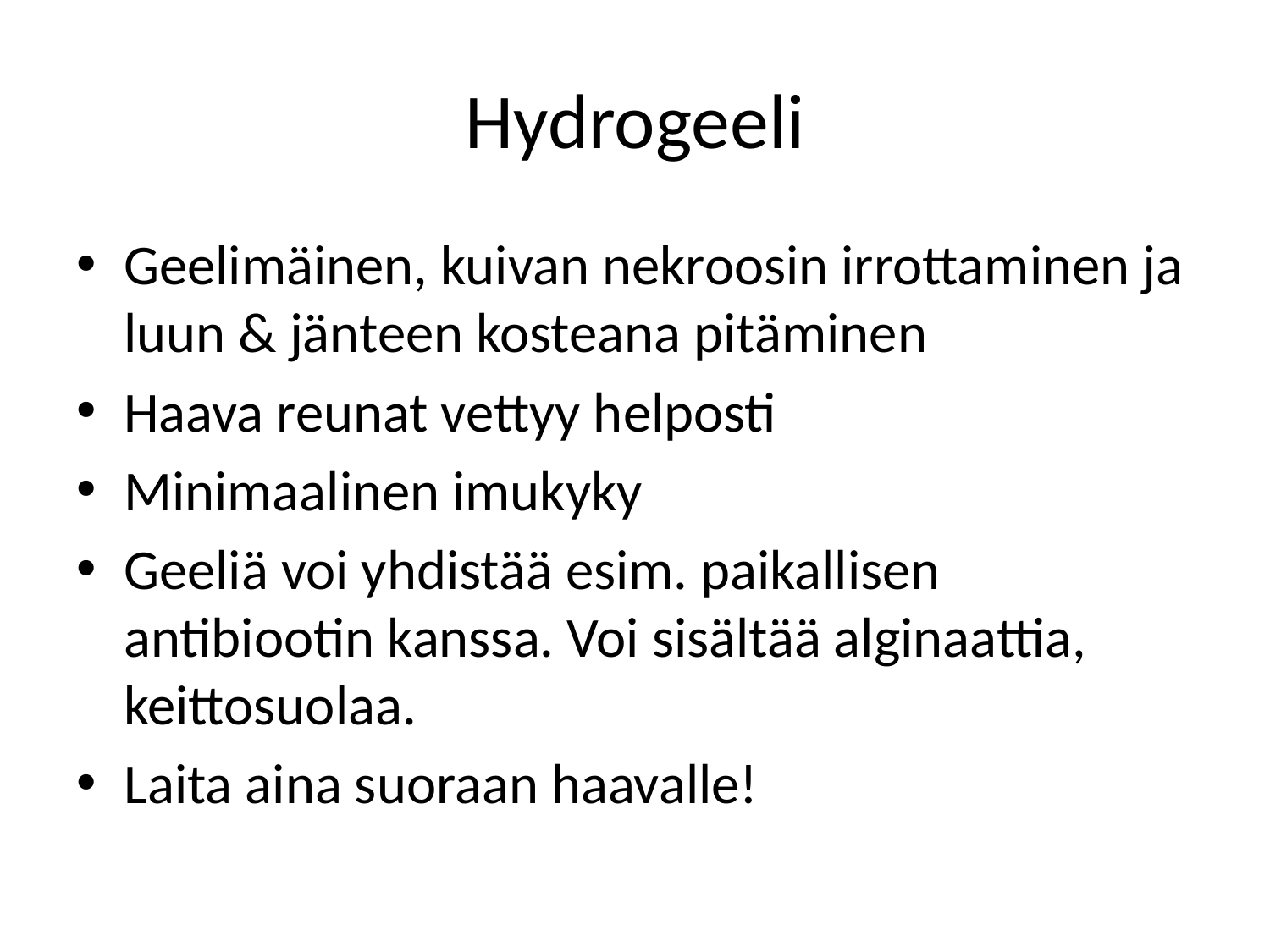

# Hydrogeeli
Geelimäinen, kuivan nekroosin irrottaminen ja luun & jänteen kosteana pitäminen
Haava reunat vettyy helposti
Minimaalinen imukyky
Geeliä voi yhdistää esim. paikallisen antibiootin kanssa. Voi sisältää alginaattia, keittosuolaa.
Laita aina suoraan haavalle!